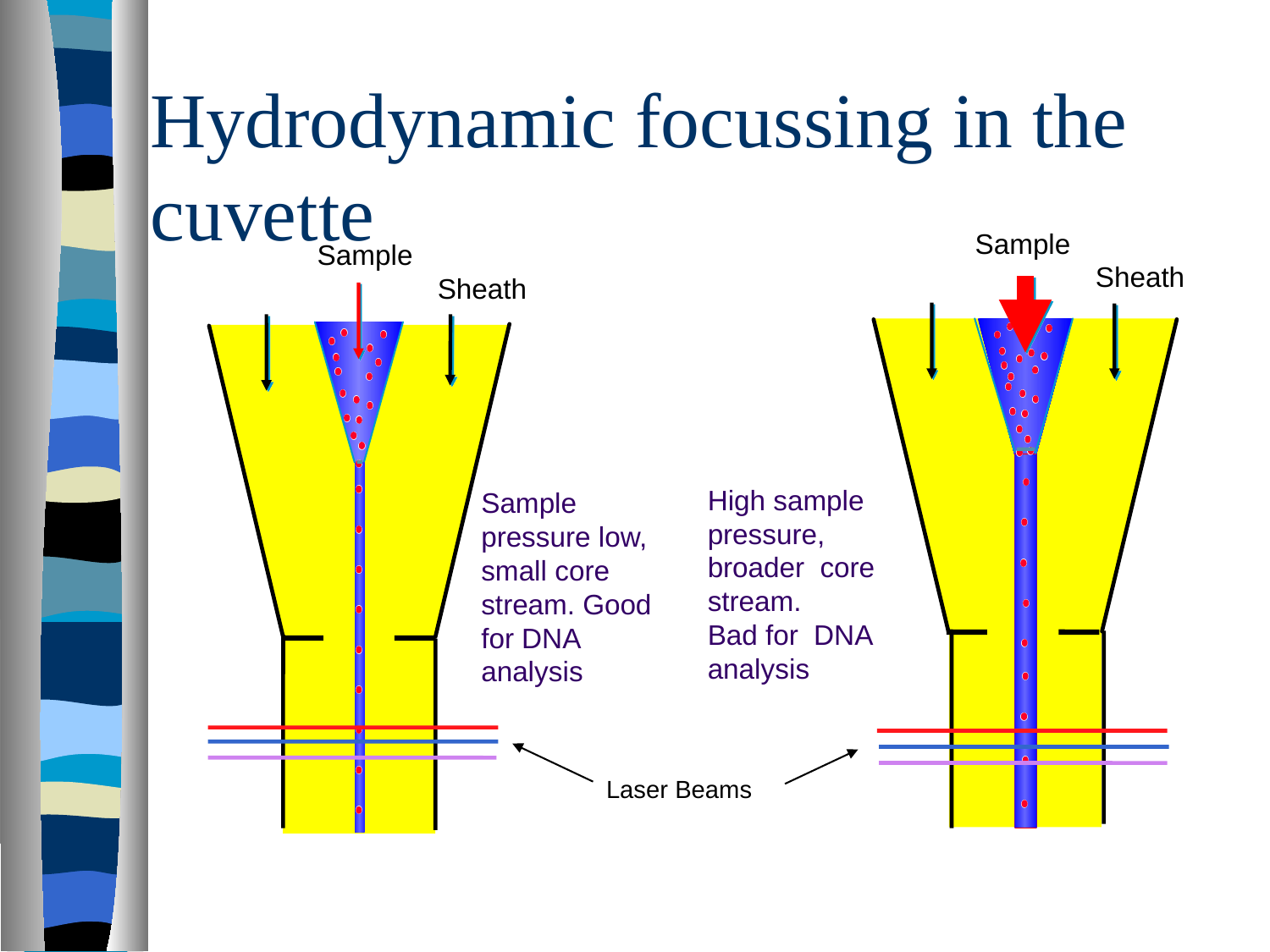

# Hydrodynamic focussing in the cuvette
Sample
Sheath

Sample
Sheath

High sample pressure, broader  core stream.
Bad for  DNA analysis
Sample pressure low, small core stream. Good for DNA analysis

Laser Beams